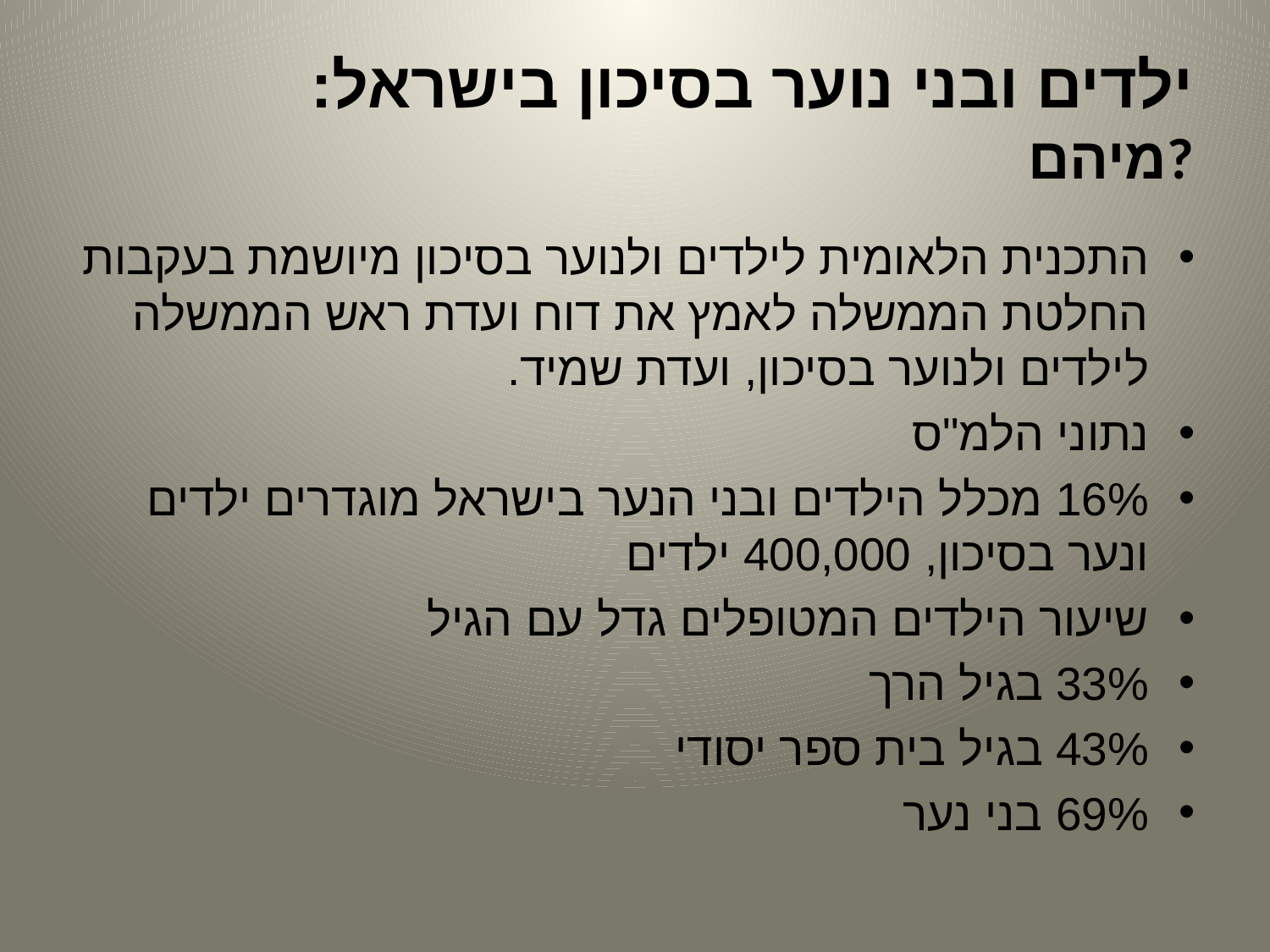

# ילדים ובני נוער בסיכון בישראל: מיהם?
התכנית הלאומית לילדים ולנוער בסיכון מיושמת בעקבות החלטת הממשלה לאמץ את דוח ועדת ראש הממשלה לילדים ולנוער בסיכון, ועדת שמיד.
נתוני הלמ"ס
16% מכלל הילדים ובני הנער בישראל מוגדרים ילדים ונער בסיכון, 400,000 ילדים
שיעור הילדים המטופלים גדל עם הגיל
33% בגיל הרך
43% בגיל בית ספר יסודי
69% בני נער